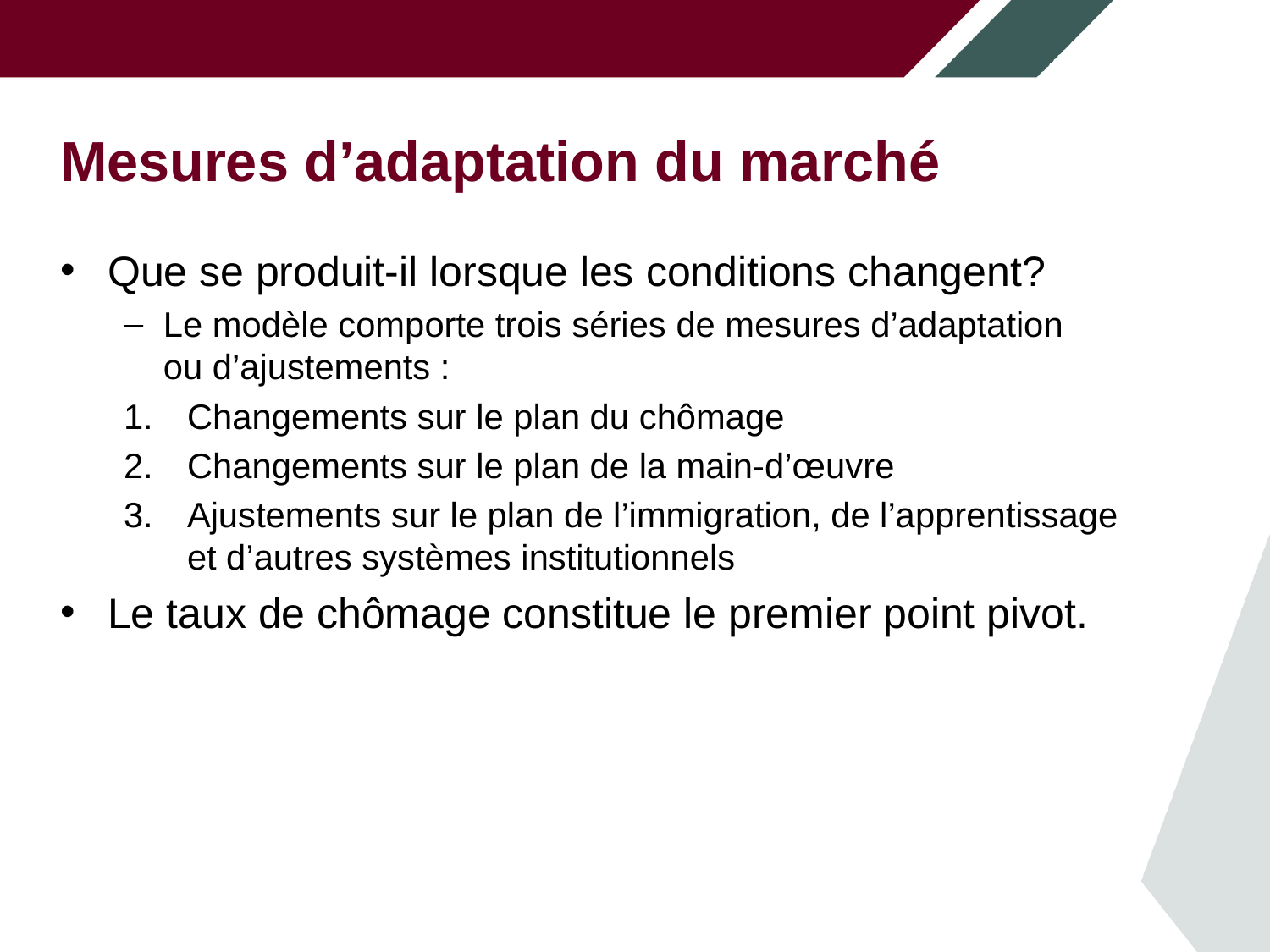

# Mesures d’adaptation du marché
Que se produit-il lorsque les conditions changent?
Le modèle comporte trois séries de mesures d’adaptation
ou d’ajustements :
Changements sur le plan du chômage
Changements sur le plan de la main-d’œuvre
Ajustements sur le plan de l’immigration, de l’apprentissage
et d’autres systèmes institutionnels
Le taux de chômage constitue le premier point pivot.